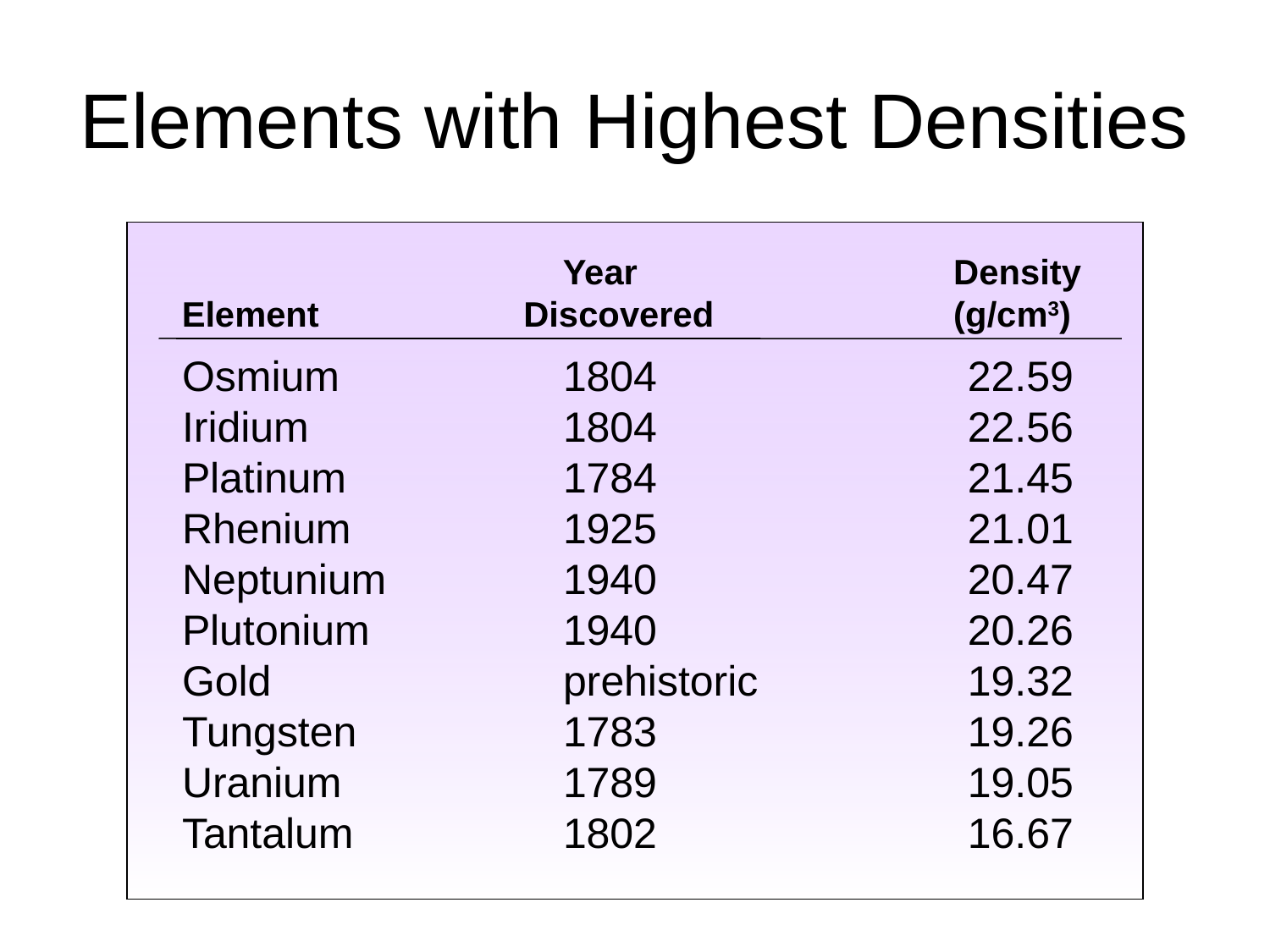

# Elements with Highest Densities

		     	Year 			 Density
Element 	         Discovered		 (g/cm3)

Osmium		1804			  22.59
Iridium		1804			  22.56
Platinum		1784			  21.45
Rhenium		1925			  21.01
Neptunium		1940			  20.47
Plutonium		1940			  20.26
Gold			prehistoric		  19.32
Tungsten		1783			  19.26
Uranium		1789			  19.05
Tantalum		1802			  16.67